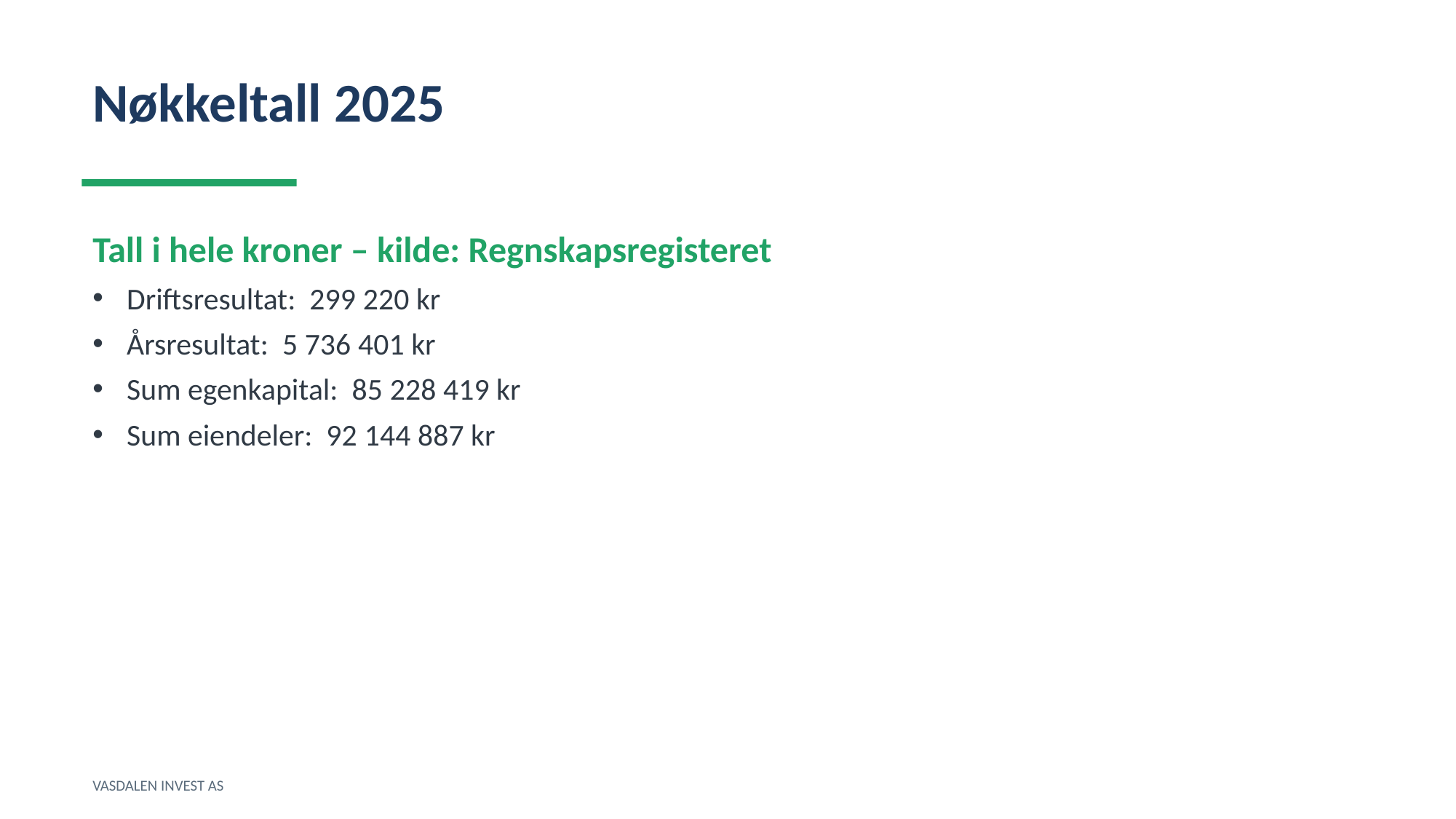

Nøkkeltall 2025

Tall i hele kroner – kilde: Regnskapsregisteret
Driftsresultat:  299 220 kr
Årsresultat:  5 736 401 kr
Sum egenkapital:  85 228 419 kr
Sum eiendeler:  92 144 887 kr
VASDALEN INVEST AS